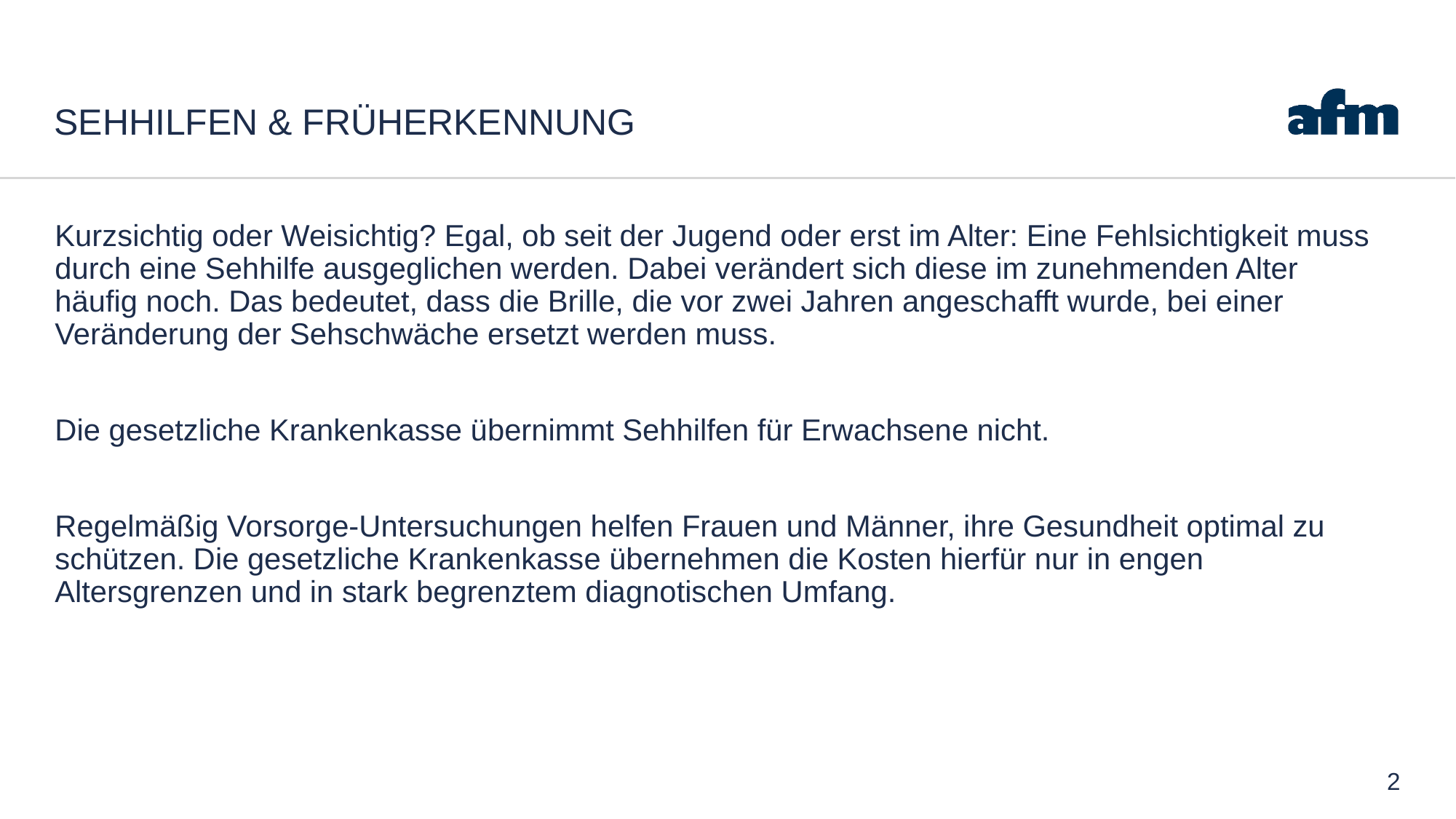

# Sehhilfen & Früherkennung
Kurzsichtig oder Weisichtig? Egal, ob seit der Jugend oder erst im Alter: Eine Fehlsichtigkeit muss durch eine Sehhilfe ausgeglichen werden. Dabei verändert sich diese im zunehmenden Alter häufig noch. Das bedeutet, dass die Brille, die vor zwei Jahren angeschafft wurde, bei einer Veränderung der Sehschwäche ersetzt werden muss.

Die gesetzliche Krankenkasse übernimmt Sehhilfen für Erwachsene nicht.

Regelmäßig Vorsorge-Untersuchungen helfen Frauen und Männer, ihre Gesundheit optimal zu schützen. Die gesetzliche Krankenkasse übernehmen die Kosten hierfür nur in engen Altersgrenzen und in stark begrenztem diagnotischen Umfang.

2